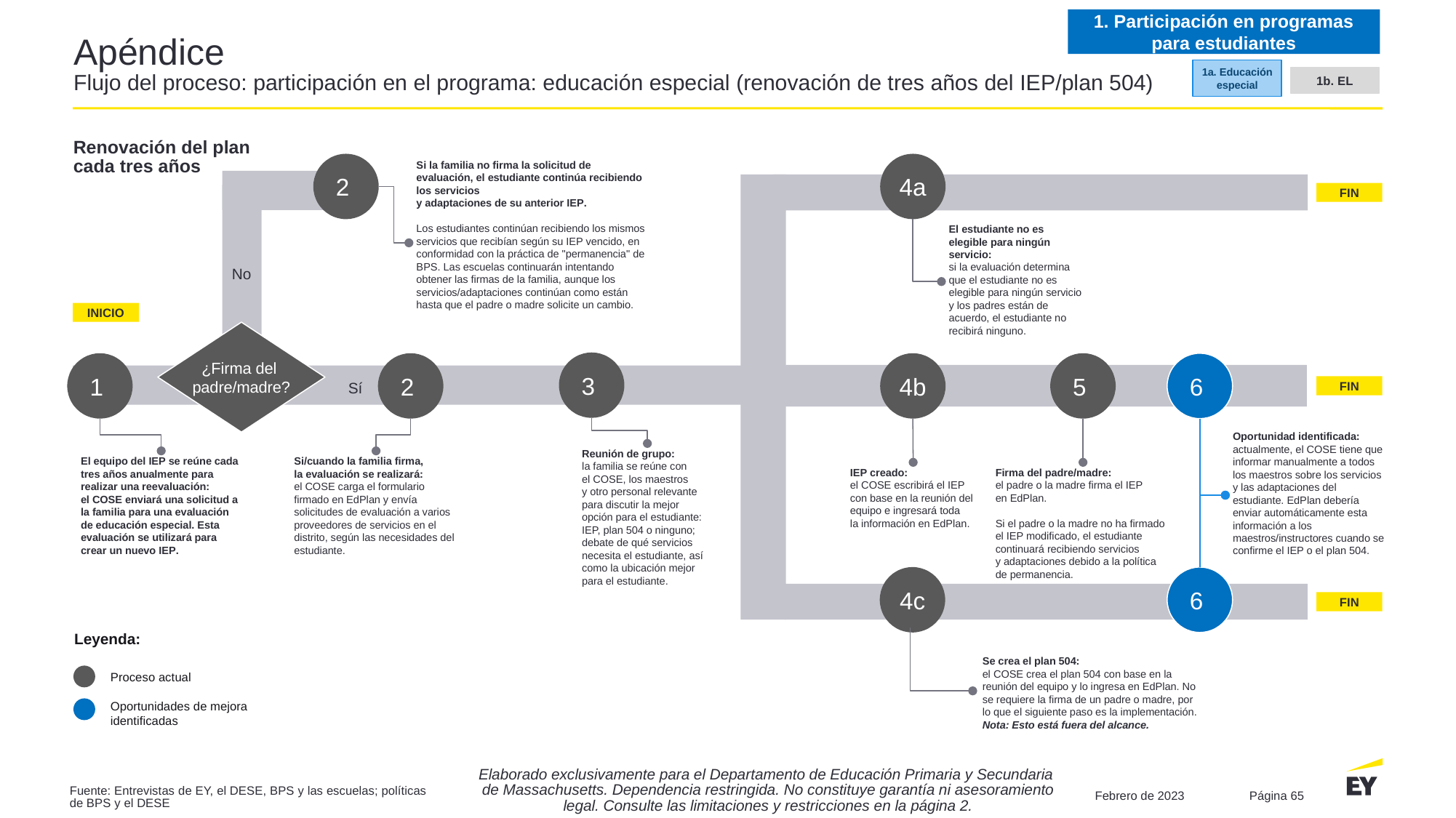

1. Participación en programas para estudiantes
# Apéndice Flujo del proceso: participación en el programa: educación especial (renovación de tres años del IEP/plan 504)
1a. Educación especial
1b. EL
Renovación del plan cada tres años
2
4a
Si la familia no firma la solicitud de evaluación, el estudiante continúa recibiendo los servicios
y adaptaciones de su anterior IEP.

Los estudiantes continúan recibiendo los mismos servicios que recibían según su IEP vencido, en conformidad con la práctica de "permanencia" de BPS. Las escuelas continuarán intentando obtener las firmas de la familia, aunque los servicios/adaptaciones continúan como están hasta que el padre o madre solicite un cambio.

FIN
El estudiante no es elegible para ningún servicio:
si la evaluación determina que el estudiante no es elegible para ningún servicio y los padres están de acuerdo, el estudiante no recibirá ninguno.
No

INICIO
¿Firma del
padre/madre?
3
1
2
4b
5
6

Sí
FIN
Oportunidad identificada:
actualmente, el COSE tiene que informar manualmente a todos los maestros sobre los servicios y las adaptaciones del estudiante. EdPlan debería enviar automáticamente esta información a los maestros/instructores cuando se confirme el IEP o el plan 504.
Reunión de grupo:
la familia se reúne con
el COSE, los maestros
y otro personal relevante para discutir la mejor opción para el estudiante: IEP, plan 504 o ninguno; debate de qué servicios necesita el estudiante, así como la ubicación mejor para el estudiante.
El equipo del IEP se reúne cada tres años anualmente para realizar una reevaluación:
el COSE enviará una solicitud a la familia para una evaluación de educación especial. Esta evaluación se utilizará para crear un nuevo IEP.
Si/cuando la familia firma,
la evaluación se realizará:
el COSE carga el formulario firmado en EdPlan y envía solicitudes de evaluación a varios proveedores de servicios en el distrito, según las necesidades del estudiante.
IEP creado:
el COSE escribirá el IEP con base en la reunión del equipo e ingresará toda
la información en EdPlan.
Firma del padre/madre:
el padre o la madre firma el IEP
en EdPlan.

Si el padre o la madre no ha firmado el IEP modificado, el estudiante continuará recibiendo servicios
y adaptaciones debido a la política de permanencia.
4c
6

FIN
Leyenda:
Se crea el plan 504:
el COSE crea el plan 504 con base en la reunión del equipo y lo ingresa en EdPlan. No se requiere la firma de un padre o madre, por lo que el siguiente paso es la implementación.
Nota: Esto está fuera del alcance.
Proceso actual

Oportunidades de mejora identificadas

Elaborado exclusivamente para el Departamento de Educación Primaria y Secundaria
de Massachusetts. Dependencia restringida. No constituye garantía ni asesoramiento legal. Consulte las limitaciones y restricciones en la página 2.
Febrero de 2023
Página 65
Fuente: Entrevistas de EY, el DESE, BPS y las escuelas; políticas
de BPS y el DESE